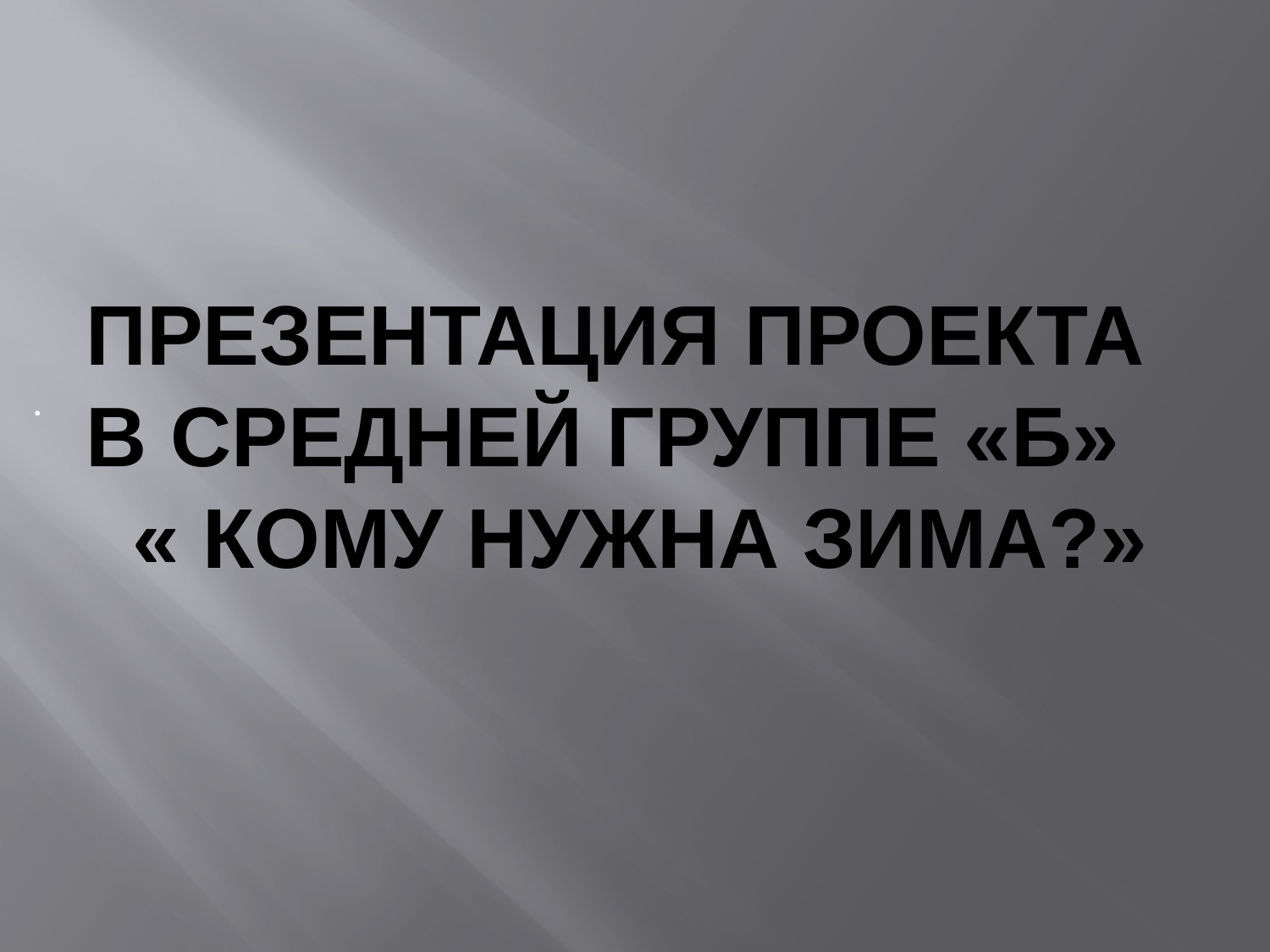

# Презентация проекта в средней группе «Б» « Кому нужна зима?»
.